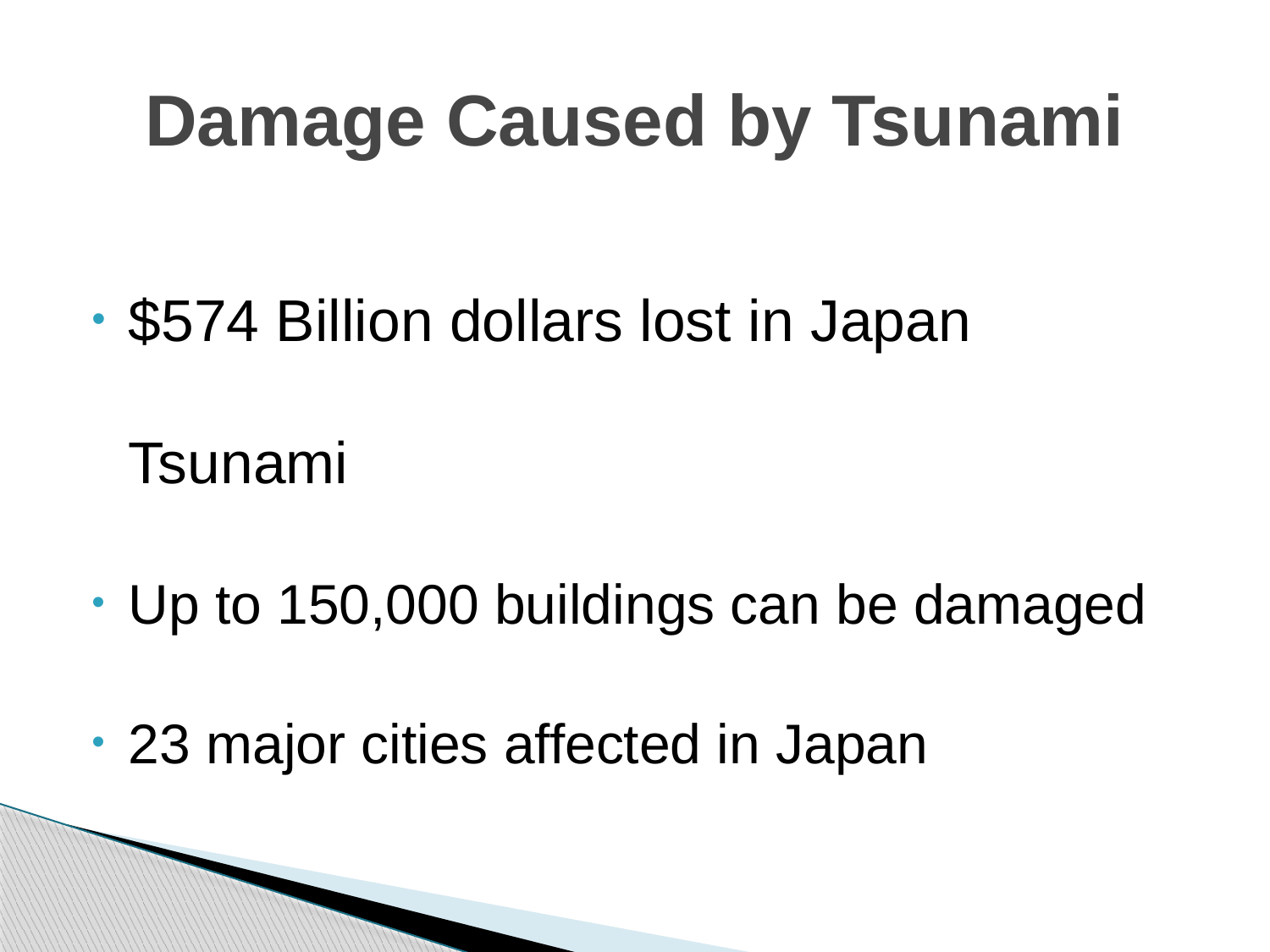

# Damage Caused by Tsunami
$574 Billion dollars lost in Japan Tsunami
Up to 150,000 buildings can be damaged
23 major cities affected in Japan